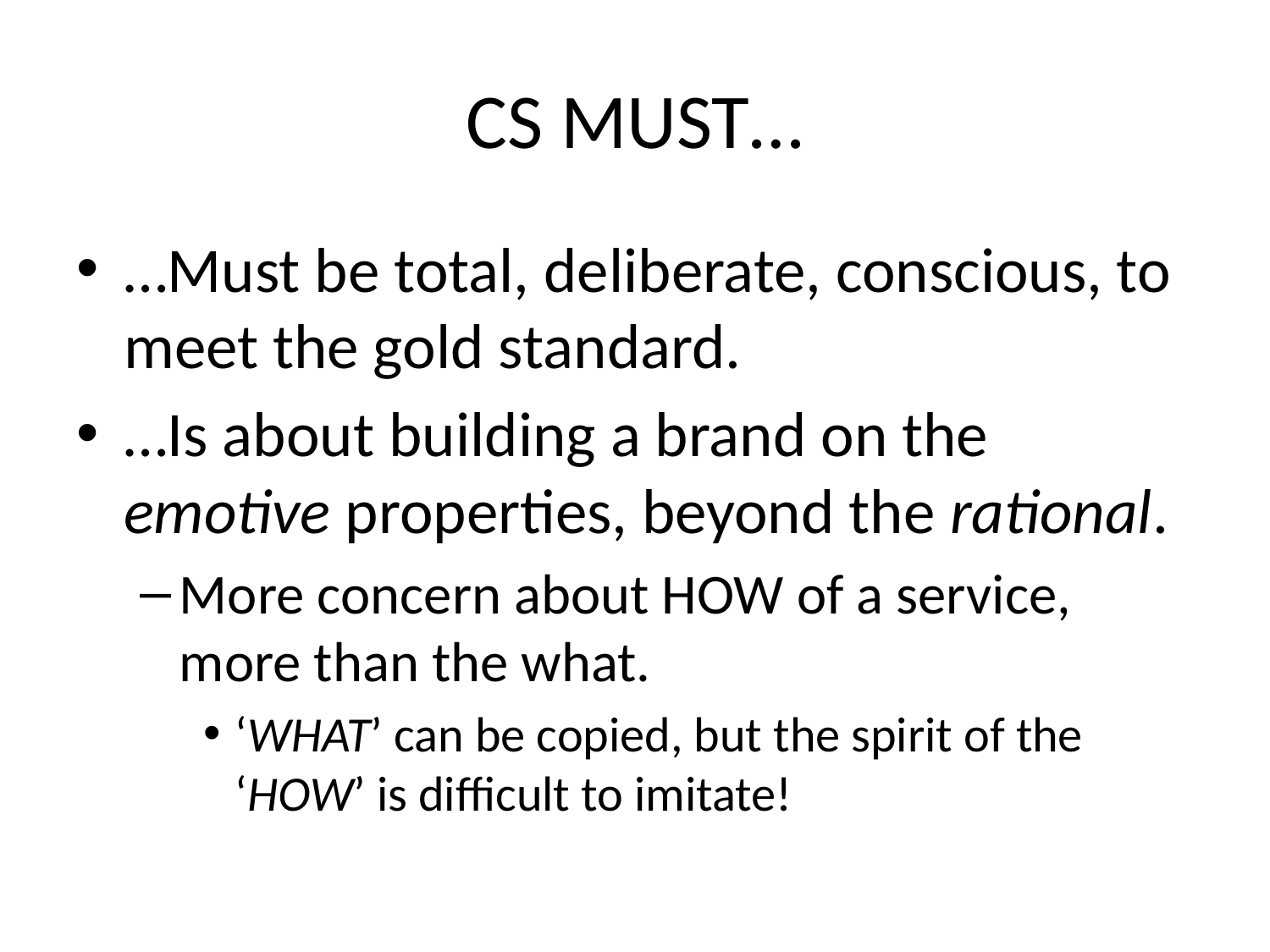

# CS MUST…
…Must be total, deliberate, conscious, to meet the gold standard.
…Is about building a brand on the emotive properties, beyond the rational.
More concern about HOW of a service, more than the what.
‘WHAT’ can be copied, but the spirit of the ‘HOW’ is difficult to imitate!